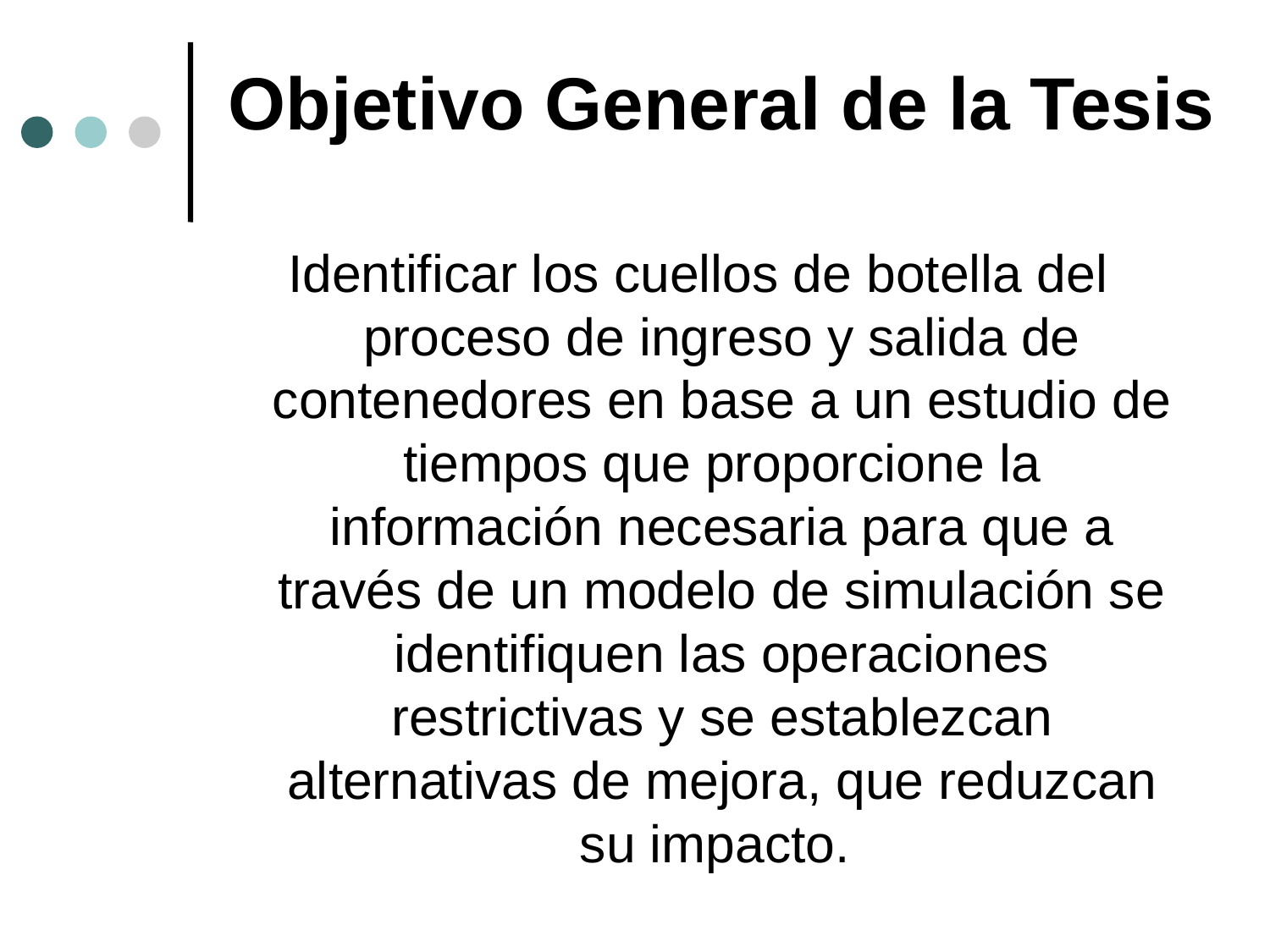

# Objetivo General de la Tesis
Identificar los cuellos de botella del proceso de ingreso y salida de contenedores en base a un estudio de tiempos que proporcione la información necesaria para que a través de un modelo de simulación se identifiquen las operaciones restrictivas y se establezcan alternativas de mejora, que reduzcan su impacto.